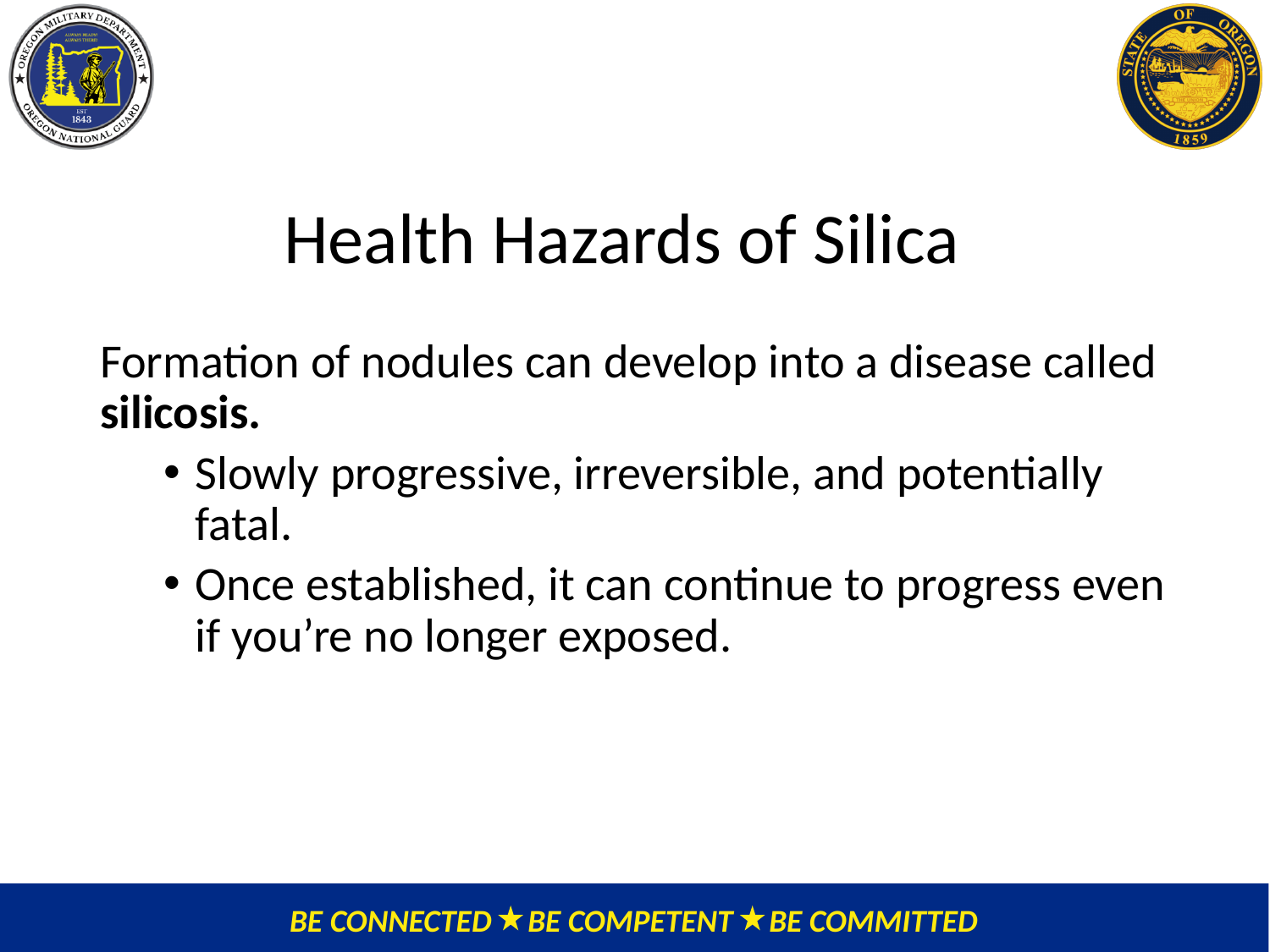

# Health Hazards of Silica

Formation of nodules can develop into a disease called silicosis.
Slowly progressive, irreversible, and potentially fatal.
Once established, it can continue to progress even if you’re no longer exposed.